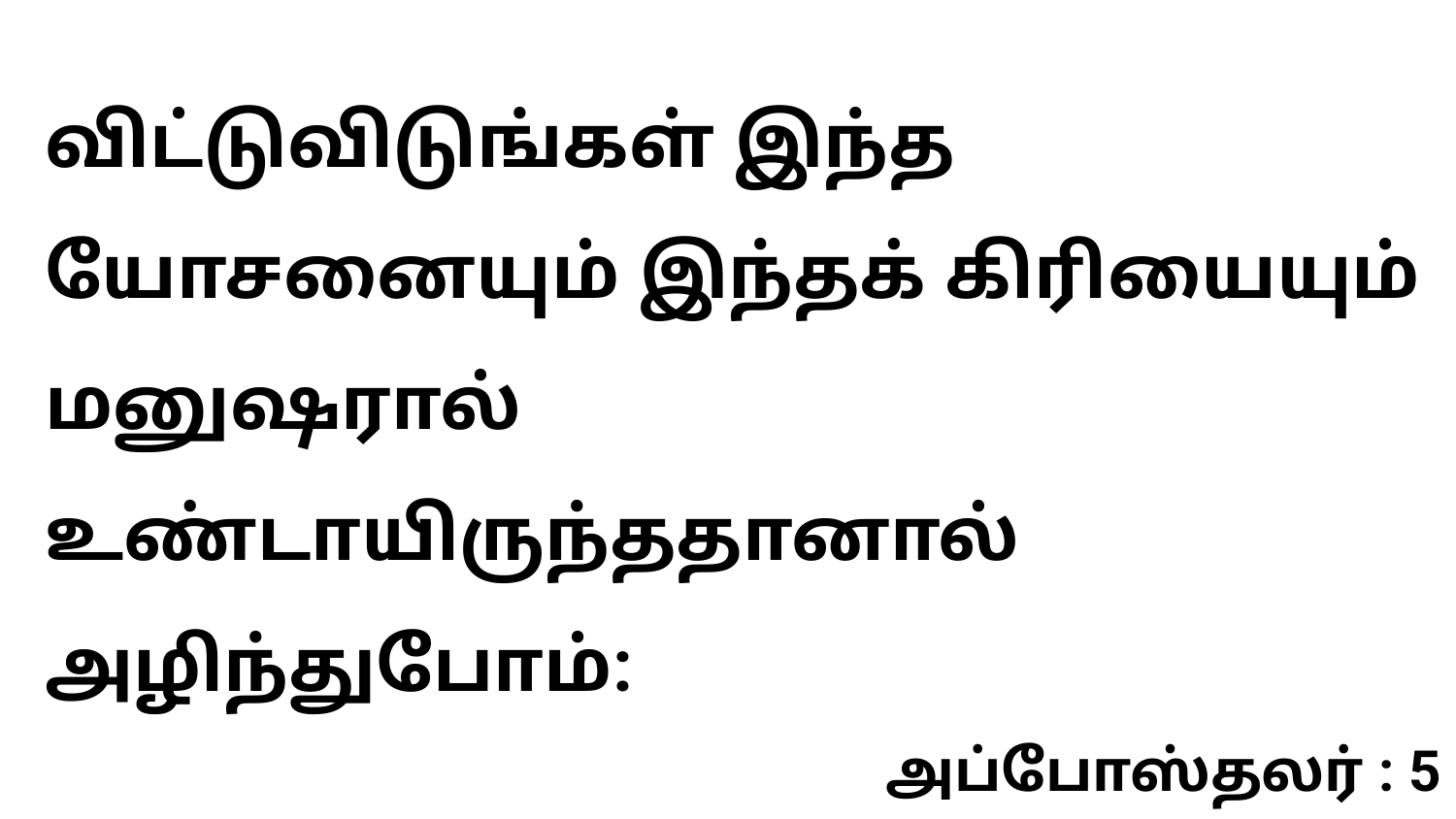

விட்டுவிடுங்கள் இந்த யோசனையும் இந்தக் கிரியையும் மனுஷரால் உண்டாயிருந்ததானால் அழிந்துபோம்:
அப்போஸ்தலர் : 5